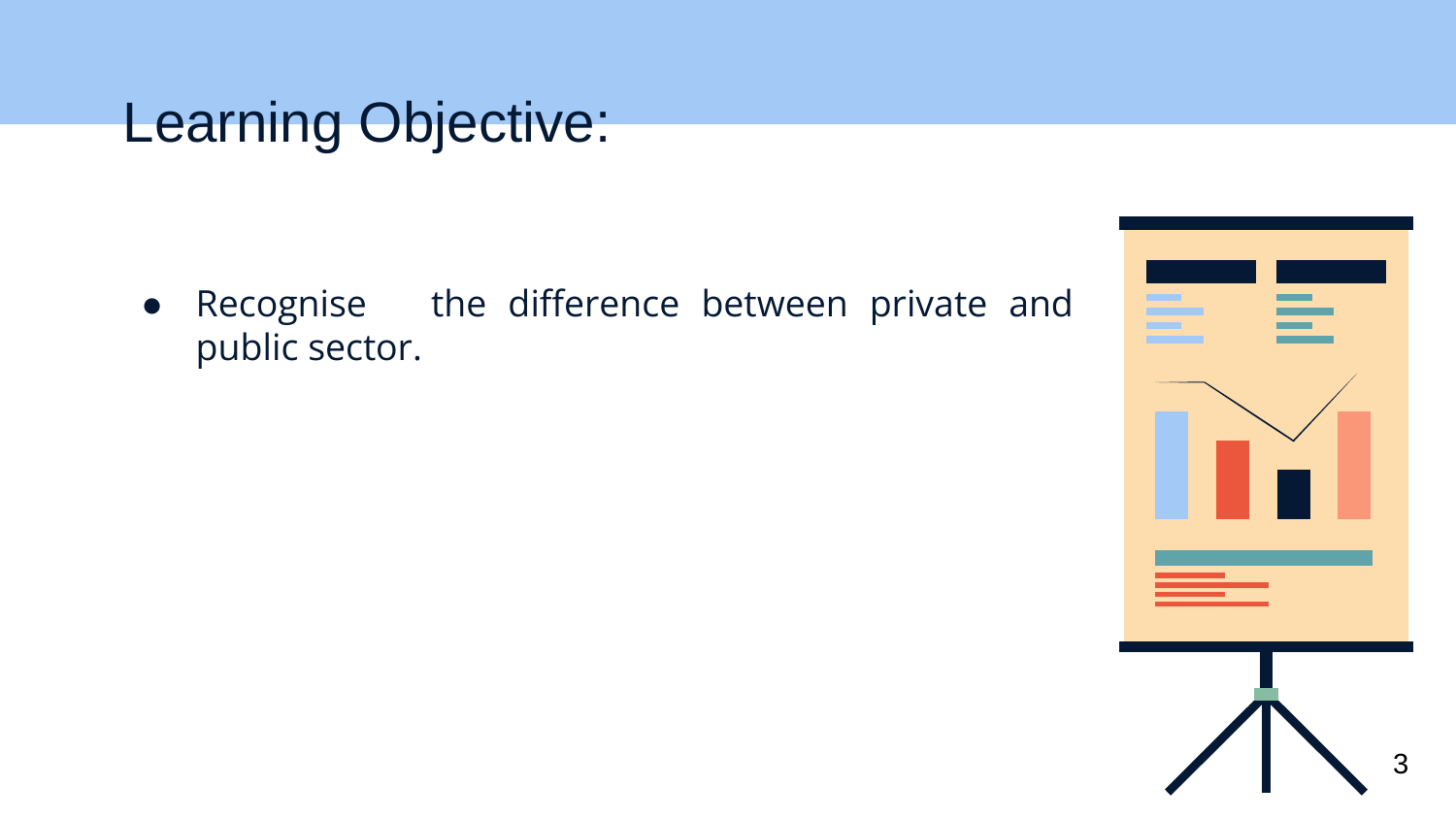

# Learning Objective:

Recognise   the difference between private and public sector.
3